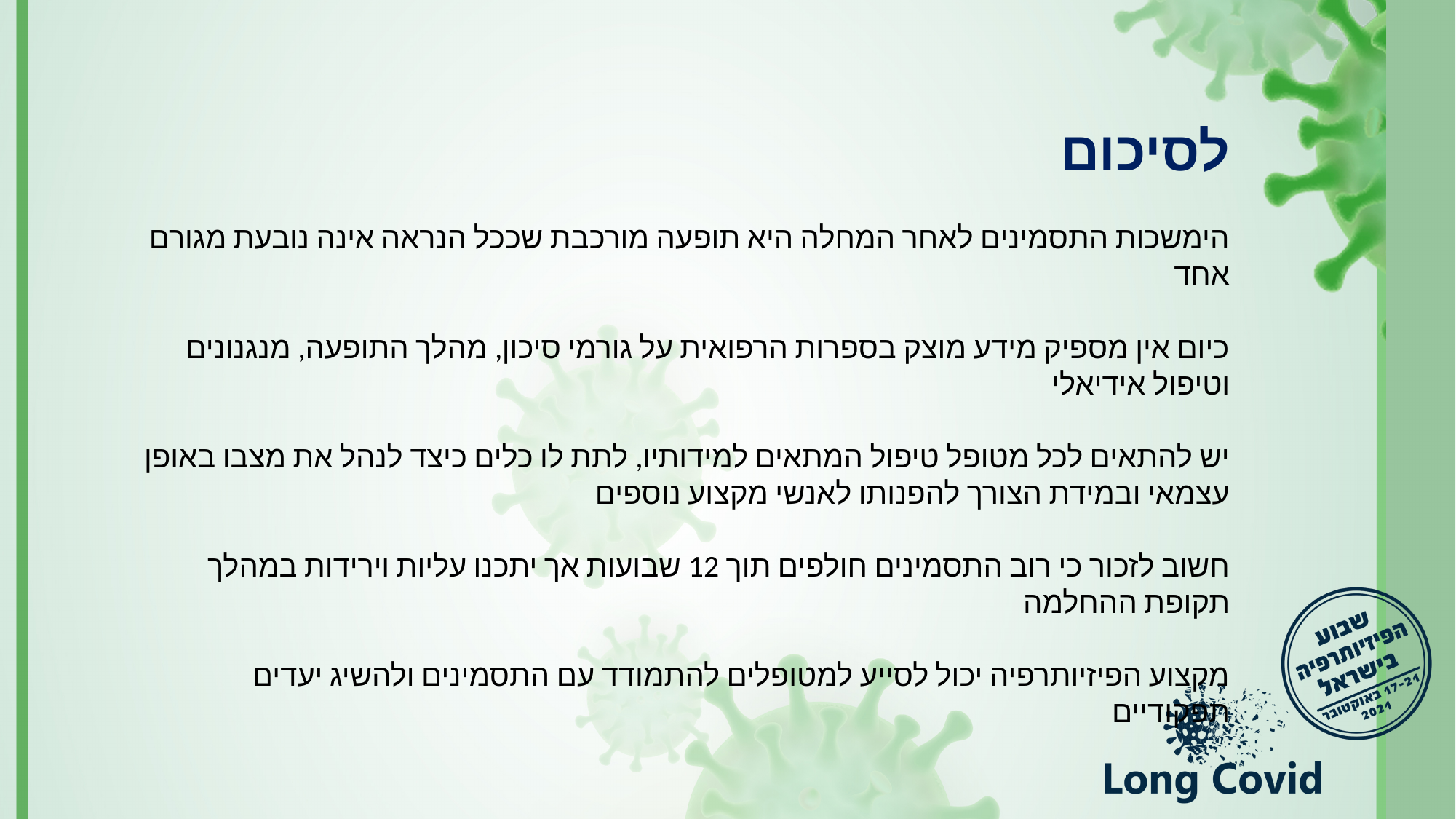

לסיכום

הימשכות התסמינים לאחר המחלה היא תופעה מורכבת שככל הנראה אינה נובעת מגורם אחד

כיום אין מספיק מידע מוצק בספרות הרפואית על גורמי סיכון, מהלך התופעה, מנגנונים וטיפול אידיאלי

יש להתאים לכל מטופל טיפול המתאים למידותיו, לתת לו כלים כיצד לנהל את מצבו באופן עצמאי ובמידת הצורך להפנותו לאנשי מקצוע נוספים

חשוב לזכור כי רוב התסמינים חולפים תוך 12 שבועות אך יתכנו עליות וירידות במהלך תקופת ההחלמה

מקצוע הפיזיותרפיה יכול לסייע למטופלים להתמודד עם התסמינים ולהשיג יעדים תפקודיים